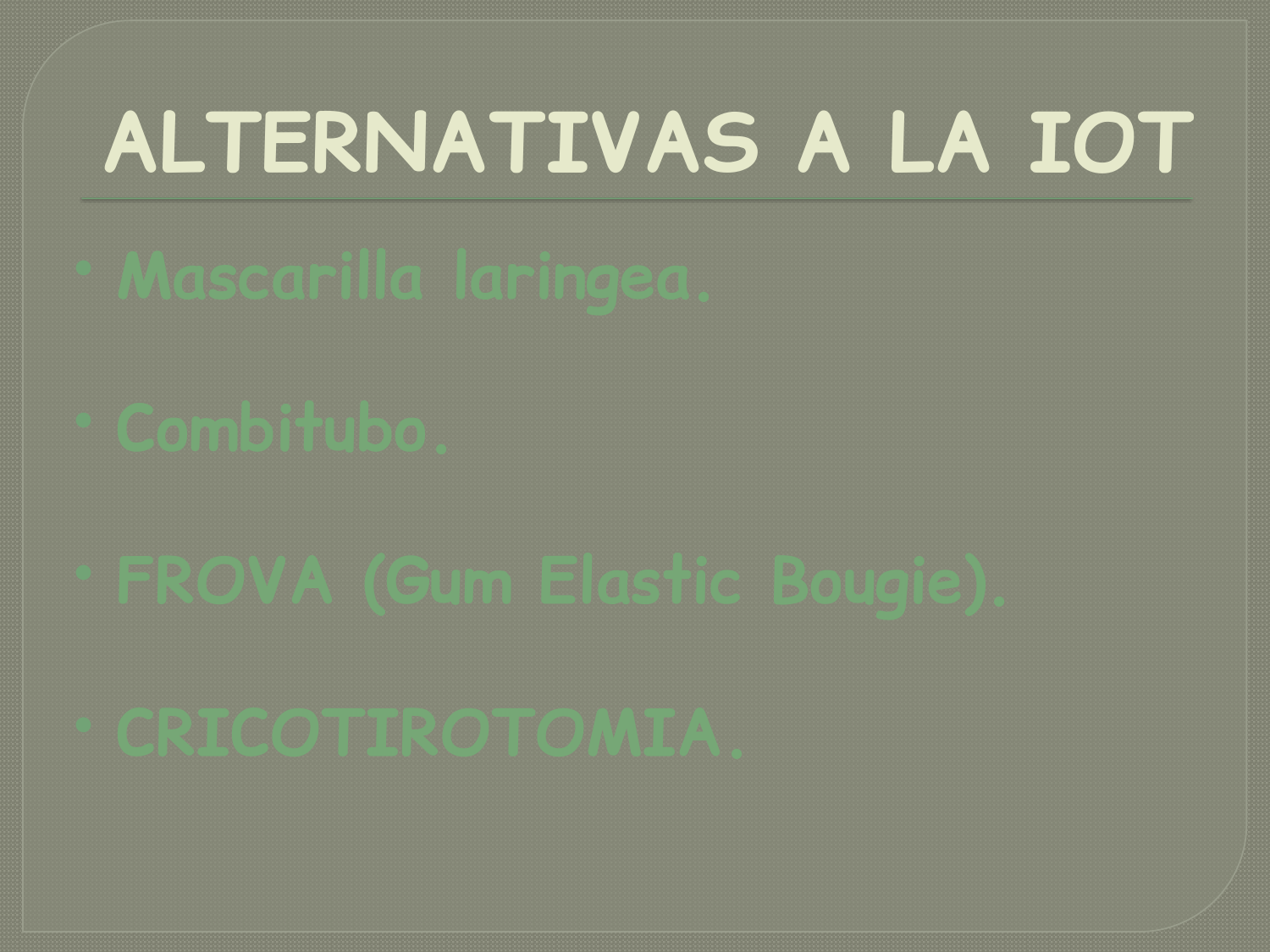

# ALTERNATIVAS A LA IOT
Mascarilla laringea.

Combitubo.

FROVA (Gum Elastic Bougie).

CRICOTIROTOMIA.